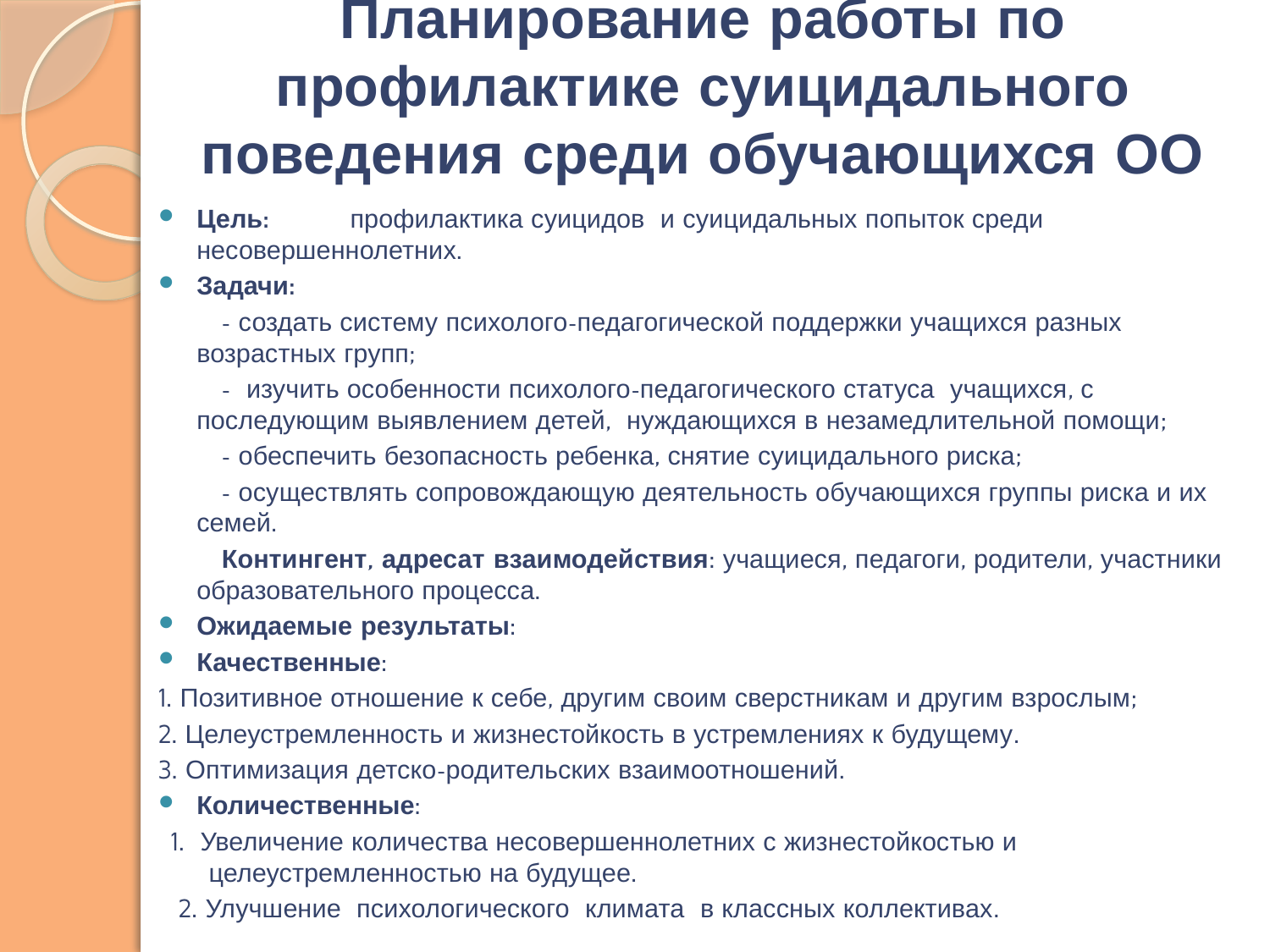

# Планирование работы по профилактике суицидального поведения среди обучающихся ОО

Цель:          профилактика суицидов  и суицидальных попыток среди несовершеннолетних.
Задачи:
        - создать систему психолого-педагогической поддержки учащихся разных возрастных групп;
        -  изучить особенности психолого-педагогического статуса  учащихся, с последующим выявлением детей,  нуждающихся в незамедлительной помощи;
        - обеспечить безопасность ребенка, снятие суицидального риска;
        - осуществлять сопровождающую деятельность обучающихся группы риска и их семей.
        Контингент, адресат взаимодействия: учащиеся, педагоги, родители, участники образовательного процесса.
Ожидаемые результаты:
Качественные:
1. Позитивное отношение к себе, другим своим сверстникам и другим взрослым;
2. Целеустремленность и жизнестойкость в устремлениях к будущему.
3. Оптимизация детско-родительских взаимоотношений.
Количественные:
   1.  Увеличение количества несовершеннолетних с жизнестойкостью и целеустремленностью на будущее.
    2. Улучшение  психологического  климата  в классных коллективах.